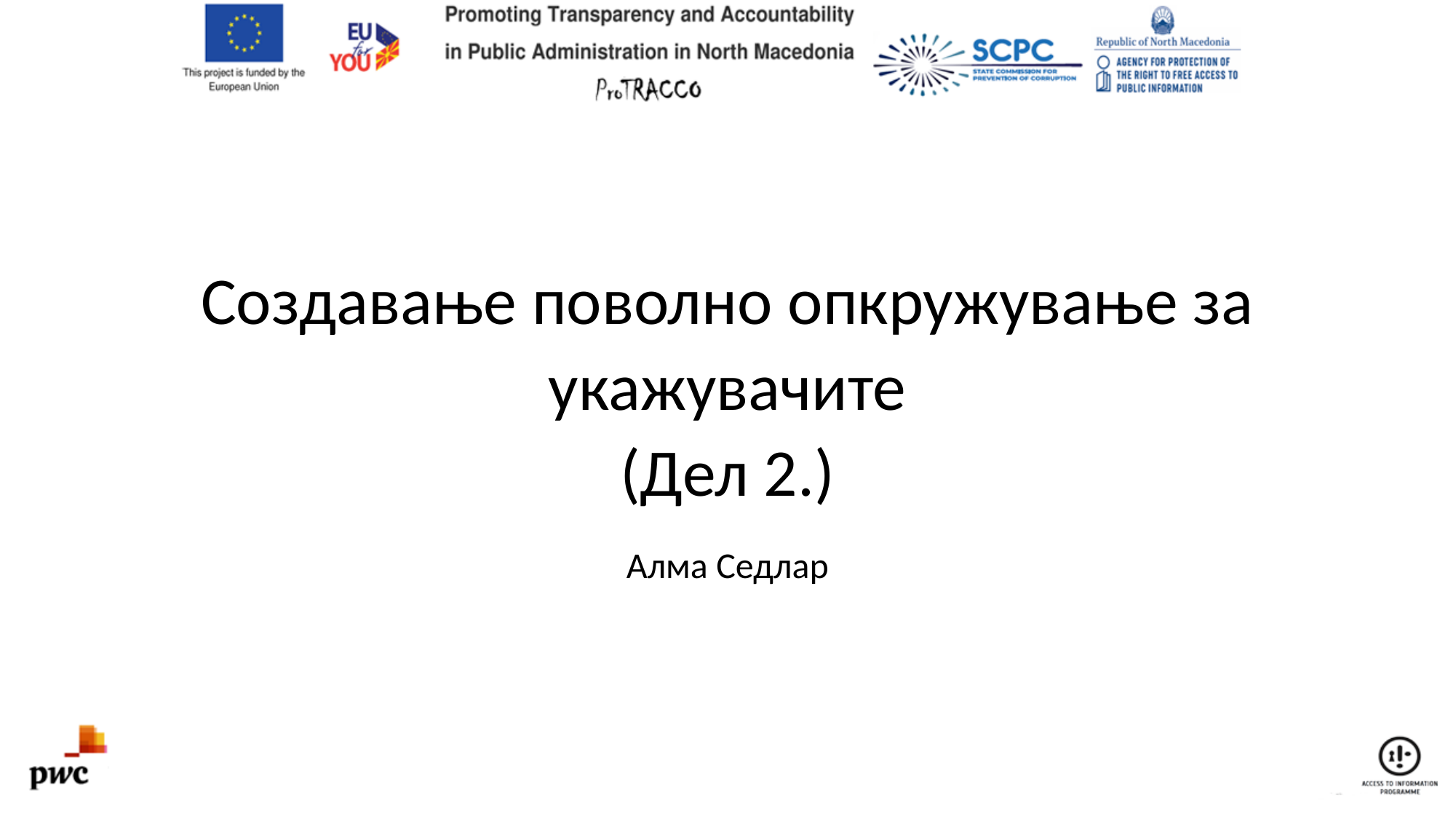

# Создавање поволно опкружување за укажувачите (Дел 2.)
Алма Седлар